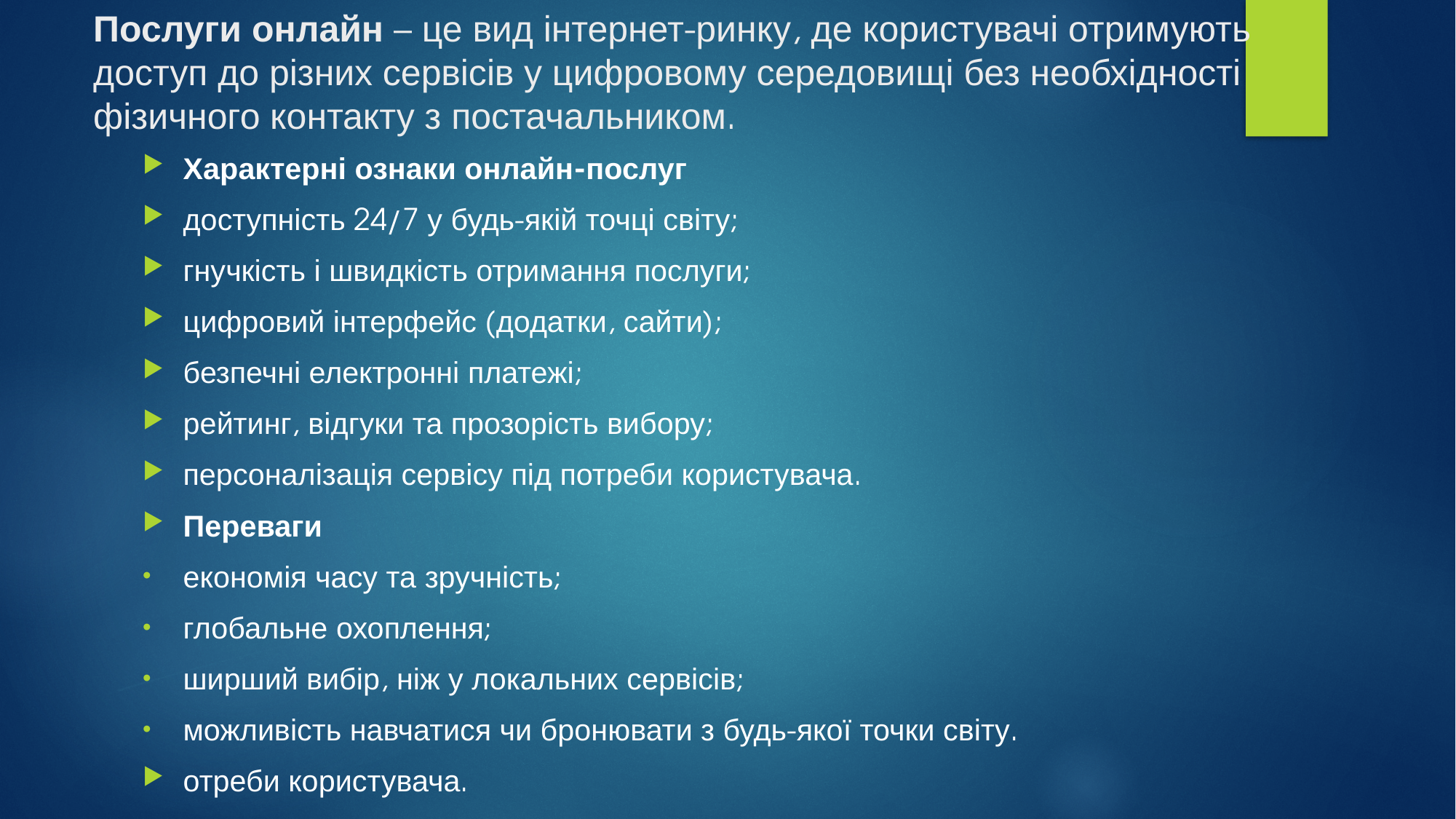

# Послуги онлайн – це вид інтернет-ринку, де користувачі отримують доступ до різних сервісів у цифровому середовищі без необхідності фізичного контакту з постачальником.
Характерні ознаки онлайн-послуг
доступність 24/7 у будь-якій точці світу;
гнучкість і швидкість отримання послуги;
цифровий інтерфейс (додатки, сайти);
безпечні електронні платежі;
рейтинг, відгуки та прозорість вибору;
персоналізація сервісу під потреби користувача.
Переваги
економія часу та зручність;
глобальне охоплення;
ширший вибір, ніж у локальних сервісів;
можливість навчатися чи бронювати з будь-якої точки світу.
отреби користувача.